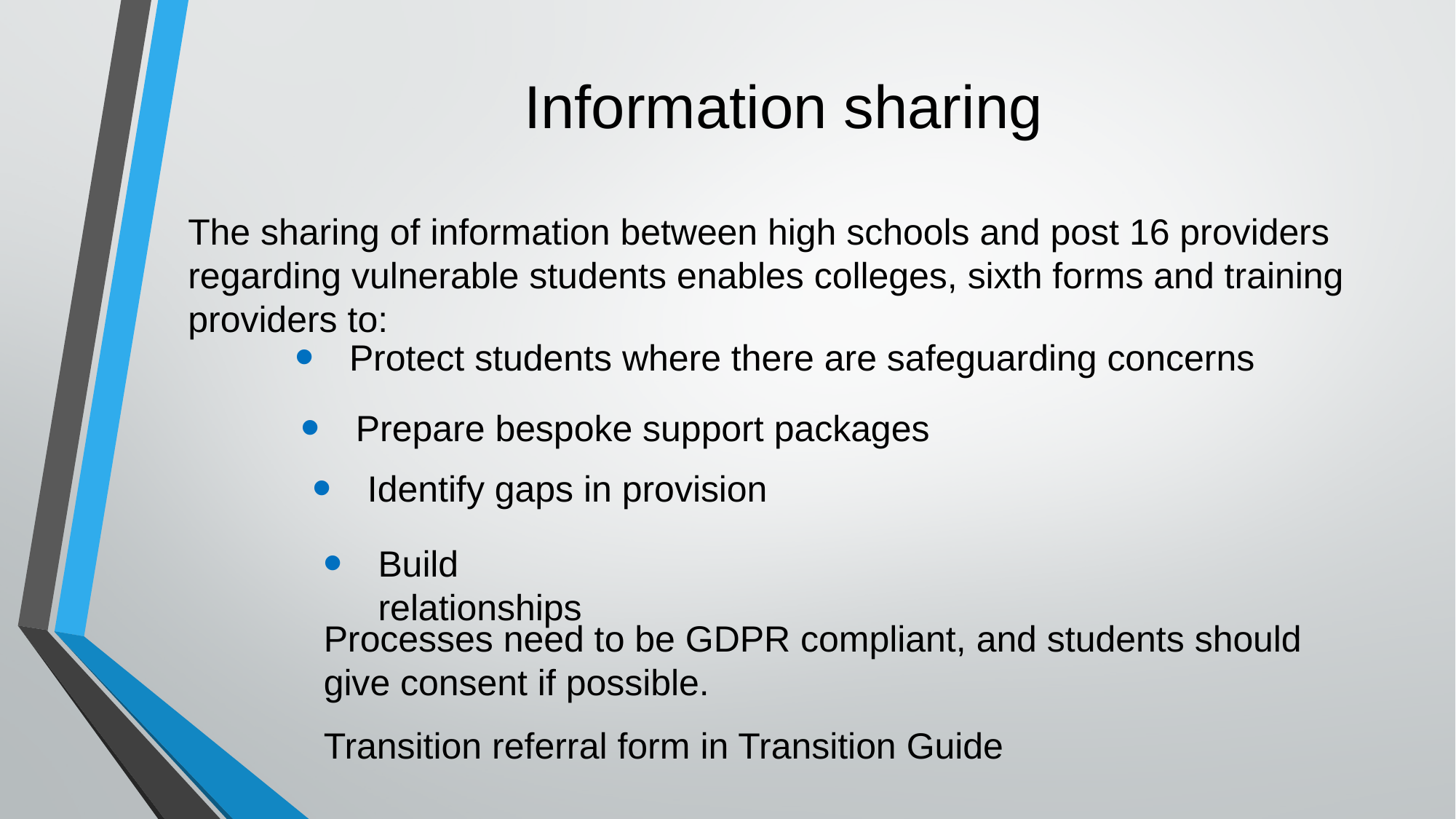

# Information sharing
The sharing of information between high schools and post 16 providers regarding vulnerable students enables colleges, sixth forms and training providers to:
Protect students where there are safeguarding concerns
Prepare bespoke support packages
Identify gaps in provision
Build relationships
Processes need to be GDPR compliant, and students should give consent if possible.
Transition referral form in Transition Guide